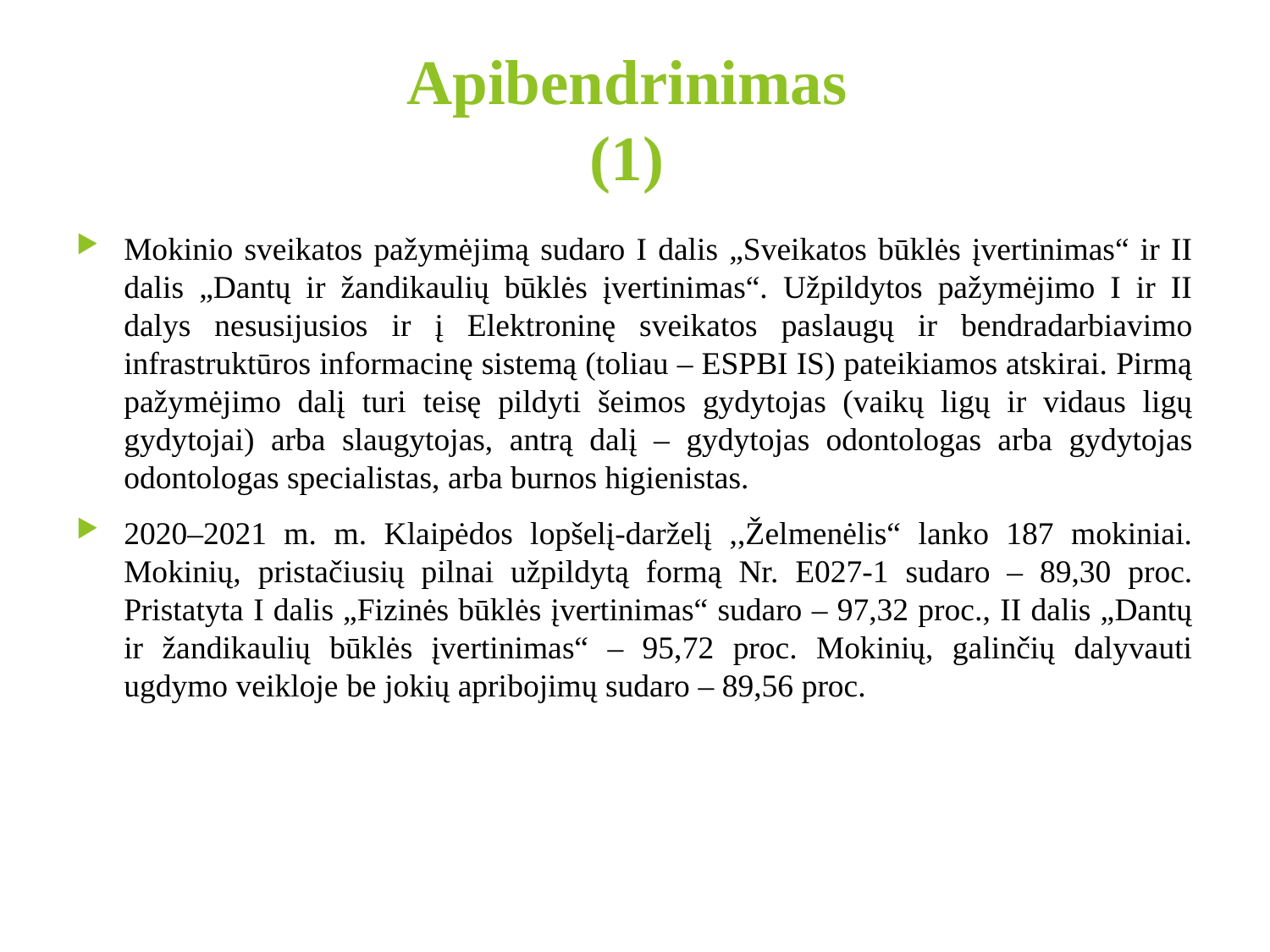

# Apibendrinimas (1)
Mokinio sveikatos pažymėjimą sudaro I dalis „Sveikatos būklės įvertinimas“ ir II dalis „Dantų ir žandikaulių būklės įvertinimas“. Užpildytos pažymėjimo I ir II dalys nesusijusios ir į Elektroninę sveikatos paslaugų ir bendradarbiavimo infrastruktūros informacinę sistemą (toliau – ESPBI IS) pateikiamos atskirai. Pirmą pažymėjimo dalį turi teisę pildyti šeimos gydytojas (vaikų ligų ir vidaus ligų gydytojai) arba slaugytojas, antrą dalį – gydytojas odontologas arba gydytojas odontologas specialistas, arba burnos higienistas.
2020–2021 m. m. Klaipėdos lopšelį-darželį ,,Želmenėlis“ lanko 187 mokiniai. Mokinių, pristačiusių pilnai užpildytą formą Nr. E027-1 sudaro – 89,30 proc. Pristatyta I dalis „Fizinės būklės įvertinimas“ sudaro – 97,32 proc., II dalis „Dantų ir žandikaulių būklės įvertinimas“ – 95,72 proc. Mokinių, galinčių dalyvauti ugdymo veikloje be jokių apribojimų sudaro – 89,56 proc.